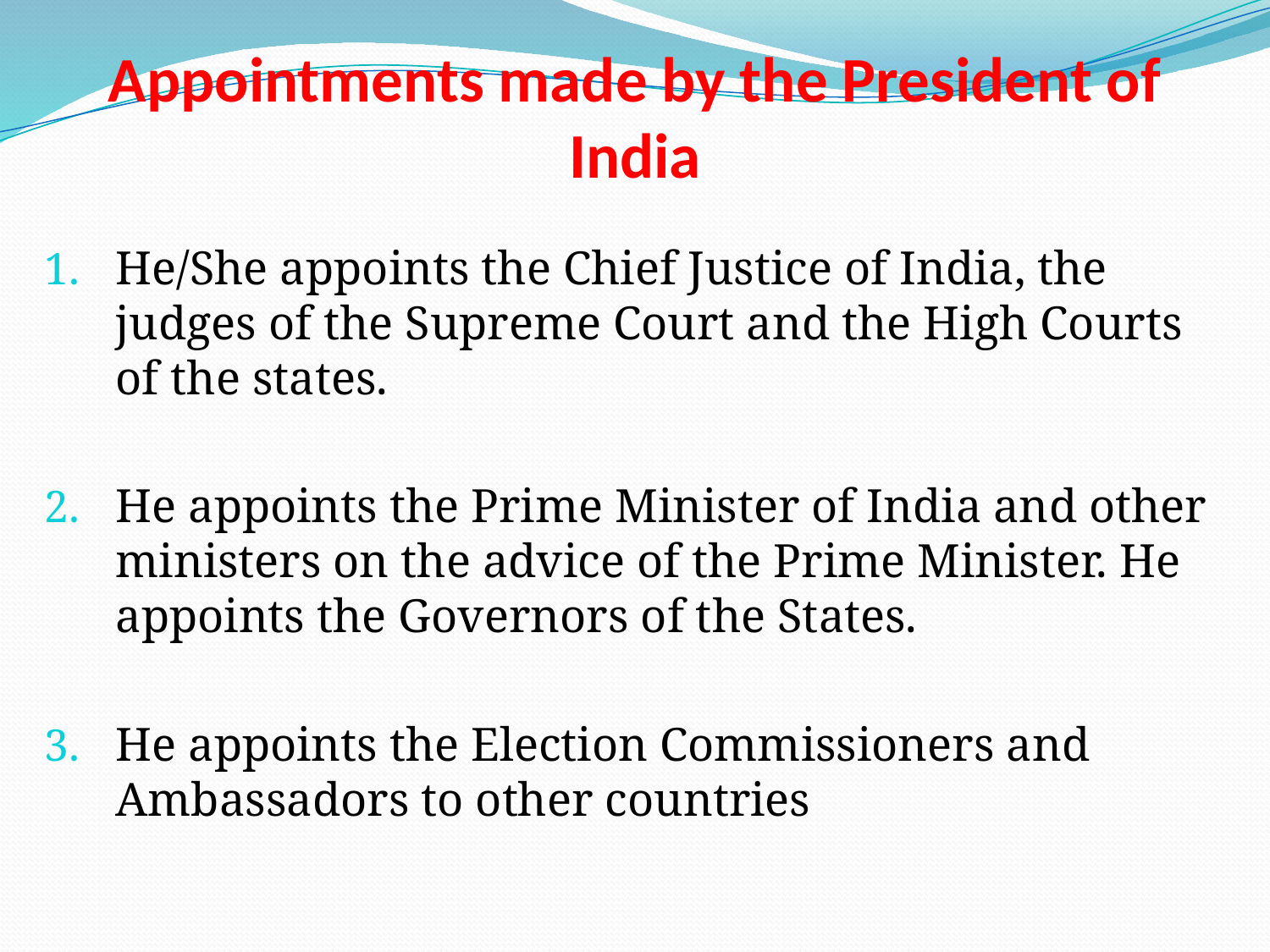

# Appointments made by the President of India
He/She appoints the Chief Justice of India, the judges of the Supreme Court and the High Courts of the states.

He appoints the Prime Minister of India and other ministers on the advice of the Prime Minister. He appoints the Governors of the States.

He appoints the Election Commissioners and Ambassadors to other countries